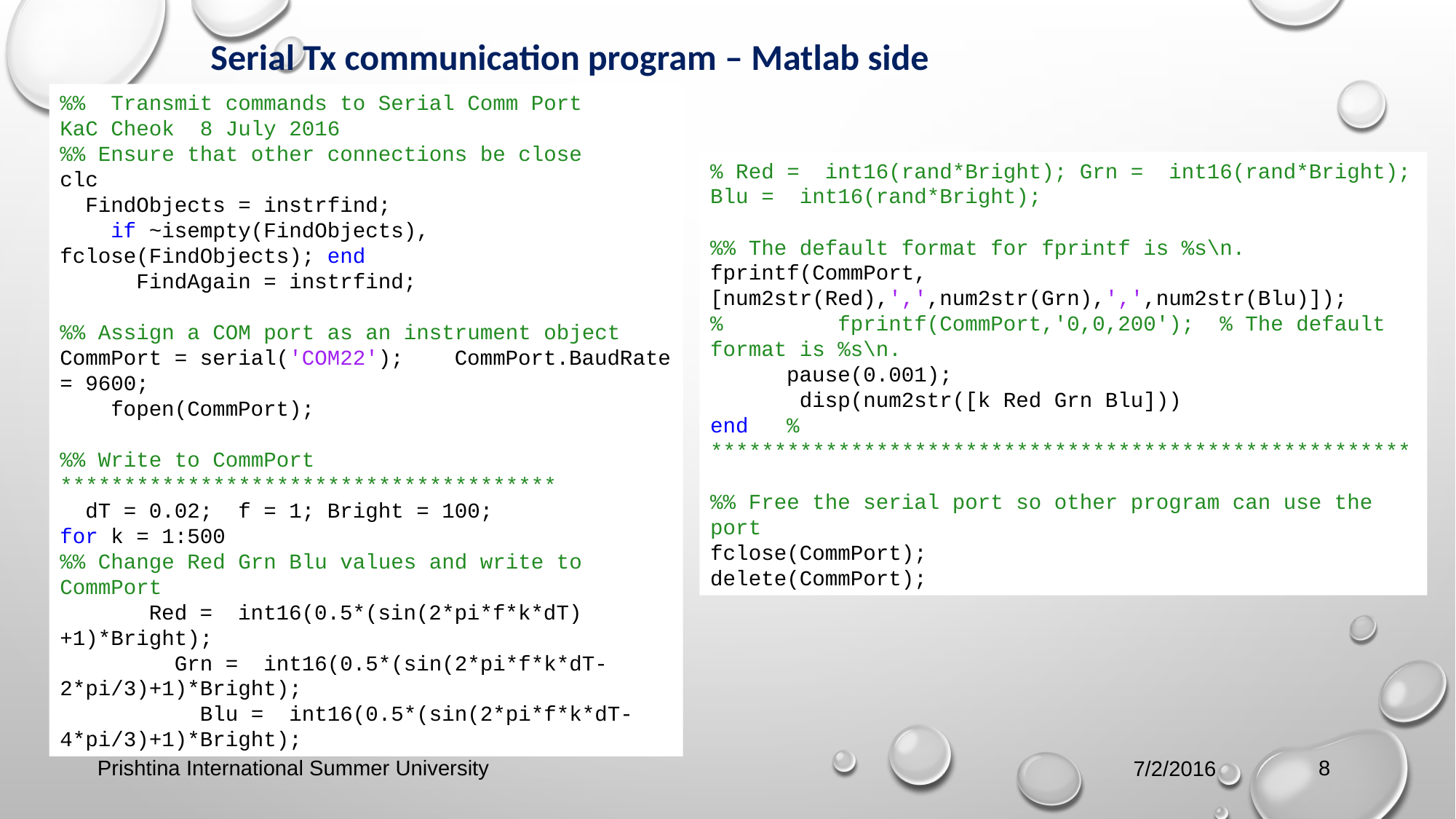

Serial Tx communication program – Matlab side
%%  Transmit commands to Serial Comm Port     KaC Cheok  8 July 2016
%% Ensure that other connections be close
clc
  FindObjects = instrfind;
    if ~isempty(FindObjects), fclose(FindObjects); end
      FindAgain = instrfind;

%% Assign a COM port as an instrument object
CommPort = serial('COM22');    CommPort.BaudRate = 9600;
    fopen(CommPort);

%% Write to CommPort    ***************************************
  dT = 0.02;  f = 1; Bright = 100;
for k = 1:500
%% Change Red Grn Blu values and write to CommPort
       Red =  int16(0.5*(sin(2*pi*f*k*dT)+1)*Bright);
         Grn =  int16(0.5*(sin(2*pi*f*k*dT-2*pi/3)+1)*Bright);
           Blu =  int16(0.5*(sin(2*pi*f*k*dT-4*pi/3)+1)*Bright);
% Red =  int16(rand*Bright); Grn =  int16(rand*Bright); Blu =  int16(rand*Bright);

%% The default format for fprintf is %s\n.
fprintf(CommPort,[num2str(Red),',',num2str(Grn),',',num2str(Blu)]);
%         fprintf(CommPort,'0,0,200');  % The default format is %s\n.
      pause(0.001);
       disp(num2str([k Red Grn Blu]))
end   %   *******************************************************

%% Free the serial port so other program can use the port
fclose(CommPort);
delete(CommPort);
8
Prishtina International Summer University
7/2/2016